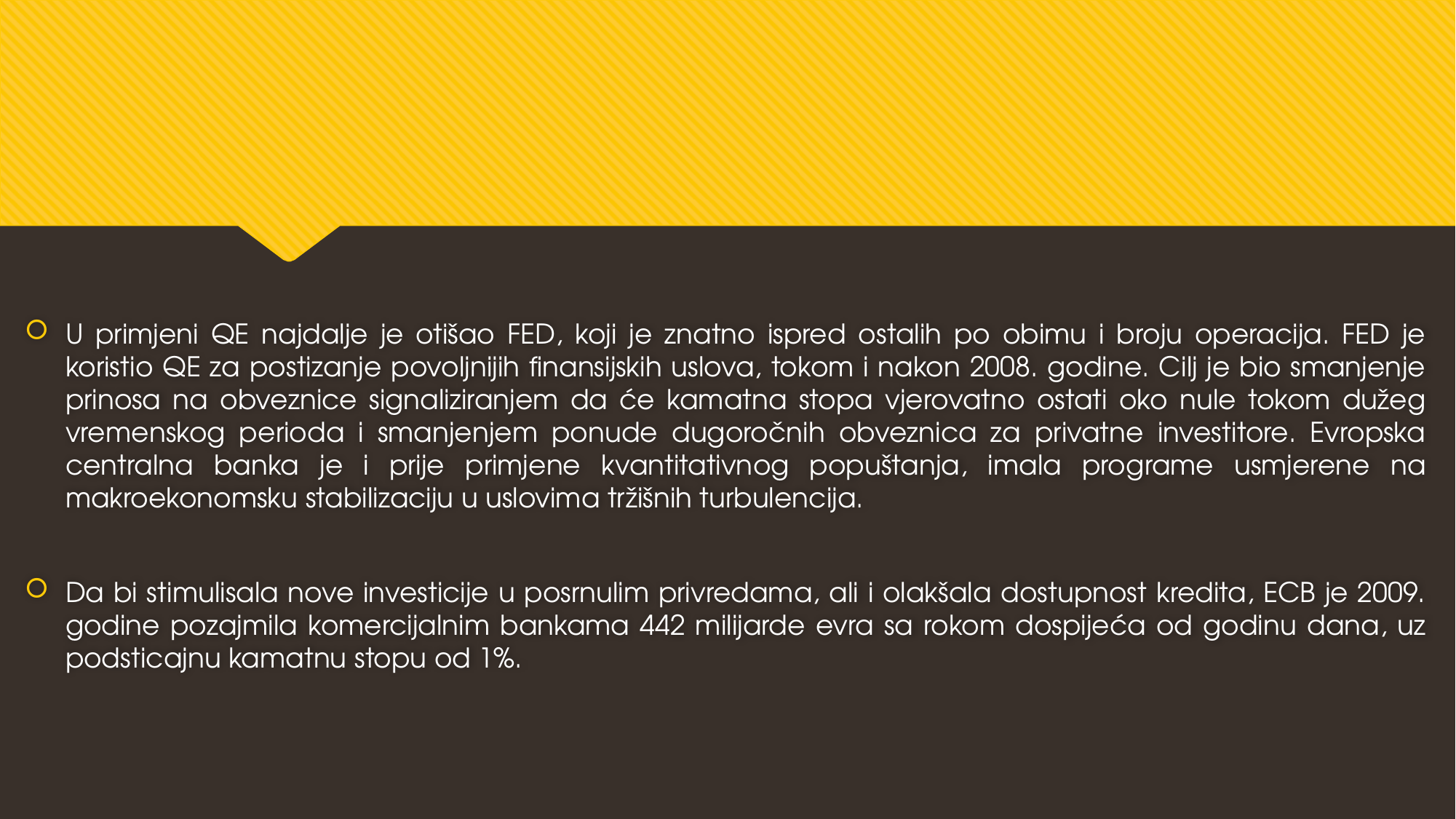

U primjeni QE najdalje je otišao FED, koji je znatno ispred ostalih po obimu i broju operacija. FED je koristio QE za postizanje povoljnijih finansijskih uslova, tokom i nakon 2008. godine. Cilj je bio smanjenje prinosa na obveznice signaliziranjem da će kamatna stopa vjerovatno ostati oko nule tokom dužeg vremenskog perioda i smanjenjem ponude dugoročnih obveznica za privatne investitore. Evropska centralna banka je i prije primjene kvantitativnog popuštanja, imala programe usmjerene na makroekonomsku stabilizaciju u uslovima tržišnih turbulencija.

Da bi stimulisala nove investicije u posrnulim privredama, ali i olakšala dostupnost kredita, ECB je 2009. godine pozajmila komercijalnim bankama 442 milijarde evra sa rokom dospijeća od godinu dana, uz podsticajnu kamatnu stopu od 1%.